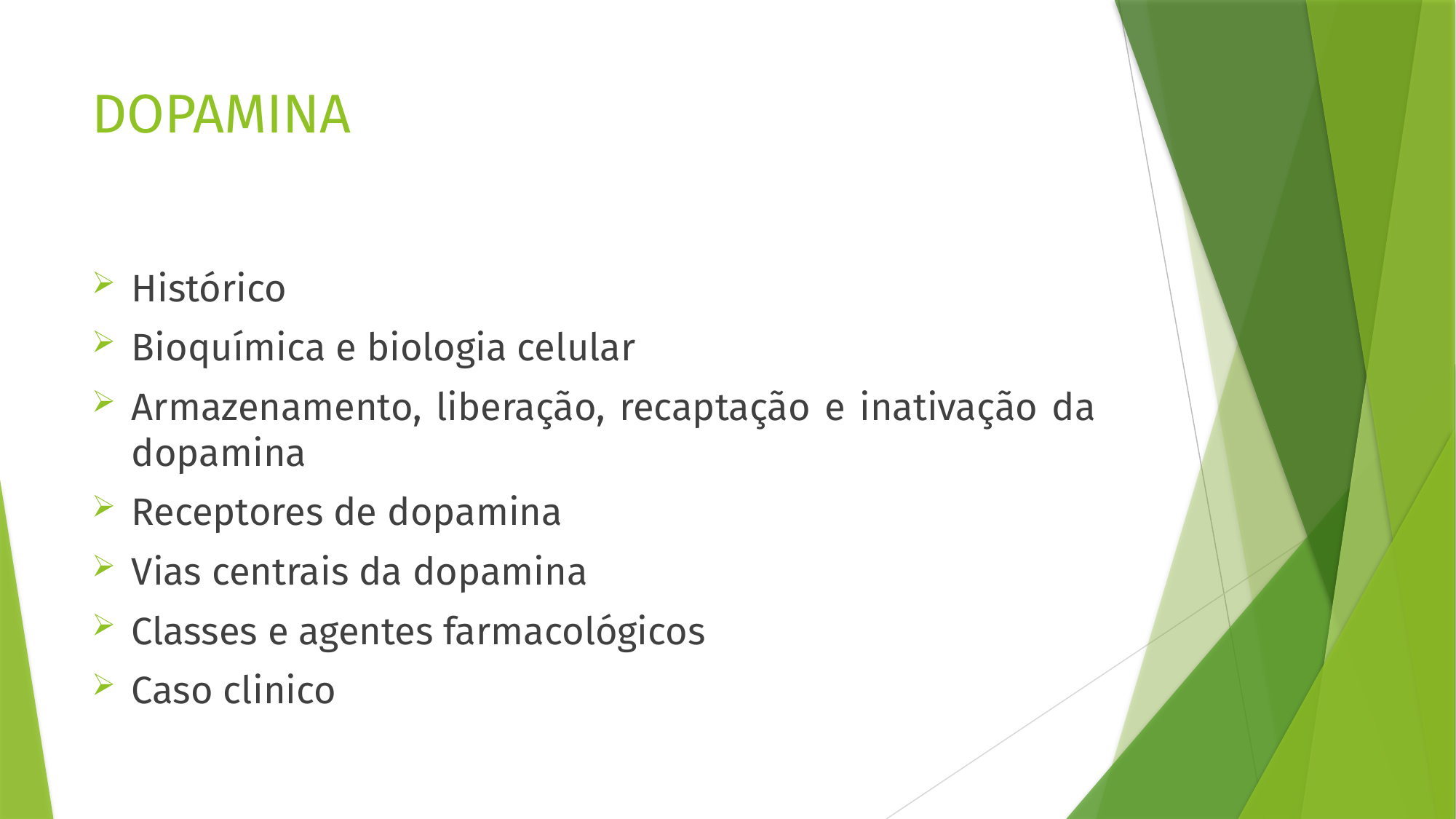

# DOPAMINA
Histórico
Bioquímica e biologia celular
Armazenamento, liberação, recaptação e inativação da dopamina
Receptores de dopamina
Vias centrais da dopamina
Classes e agentes farmacológicos
Caso clinico